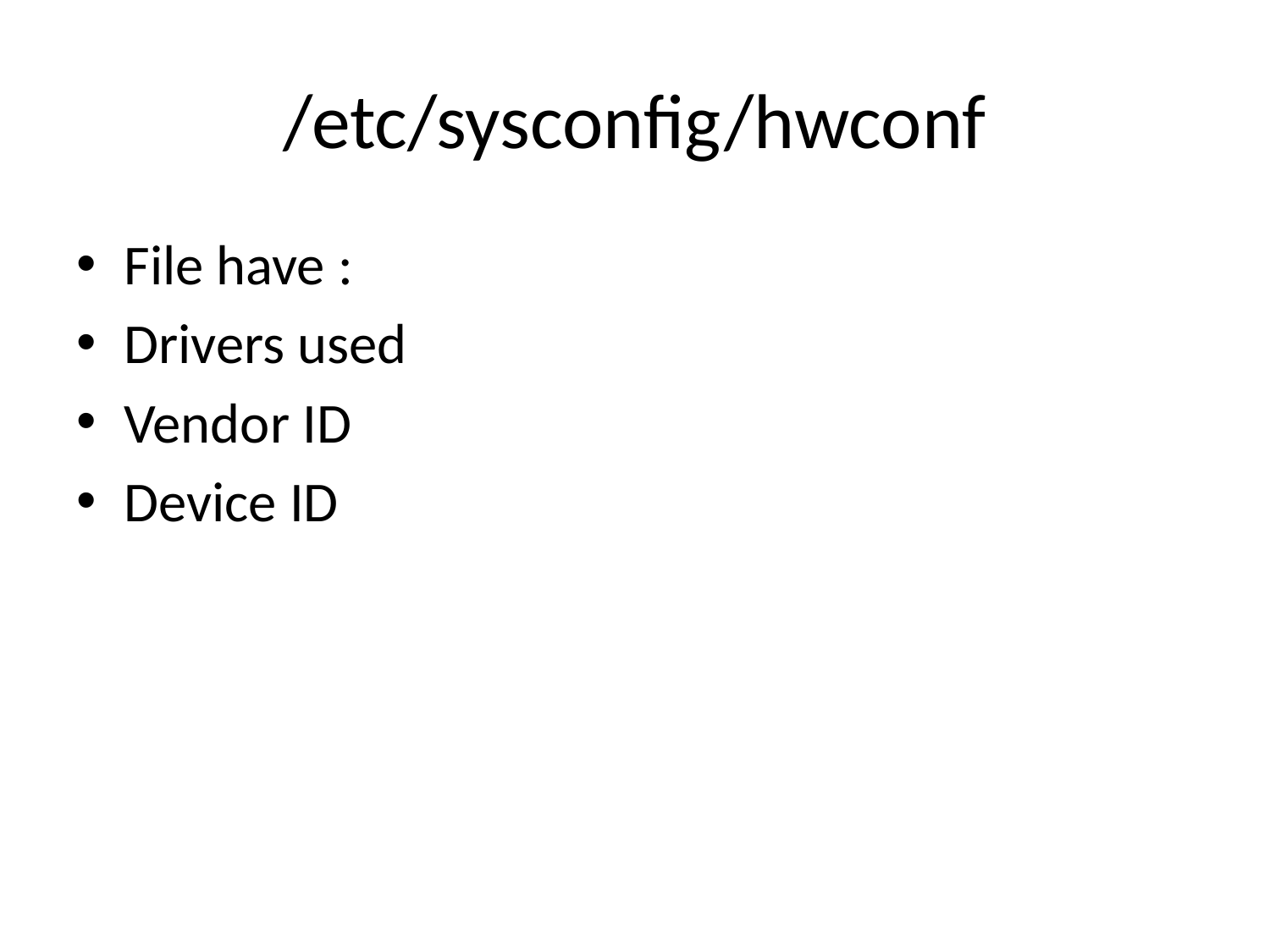

# /etc/sysconfig/hwconf
File have :
Drivers used
Vendor ID
Device ID